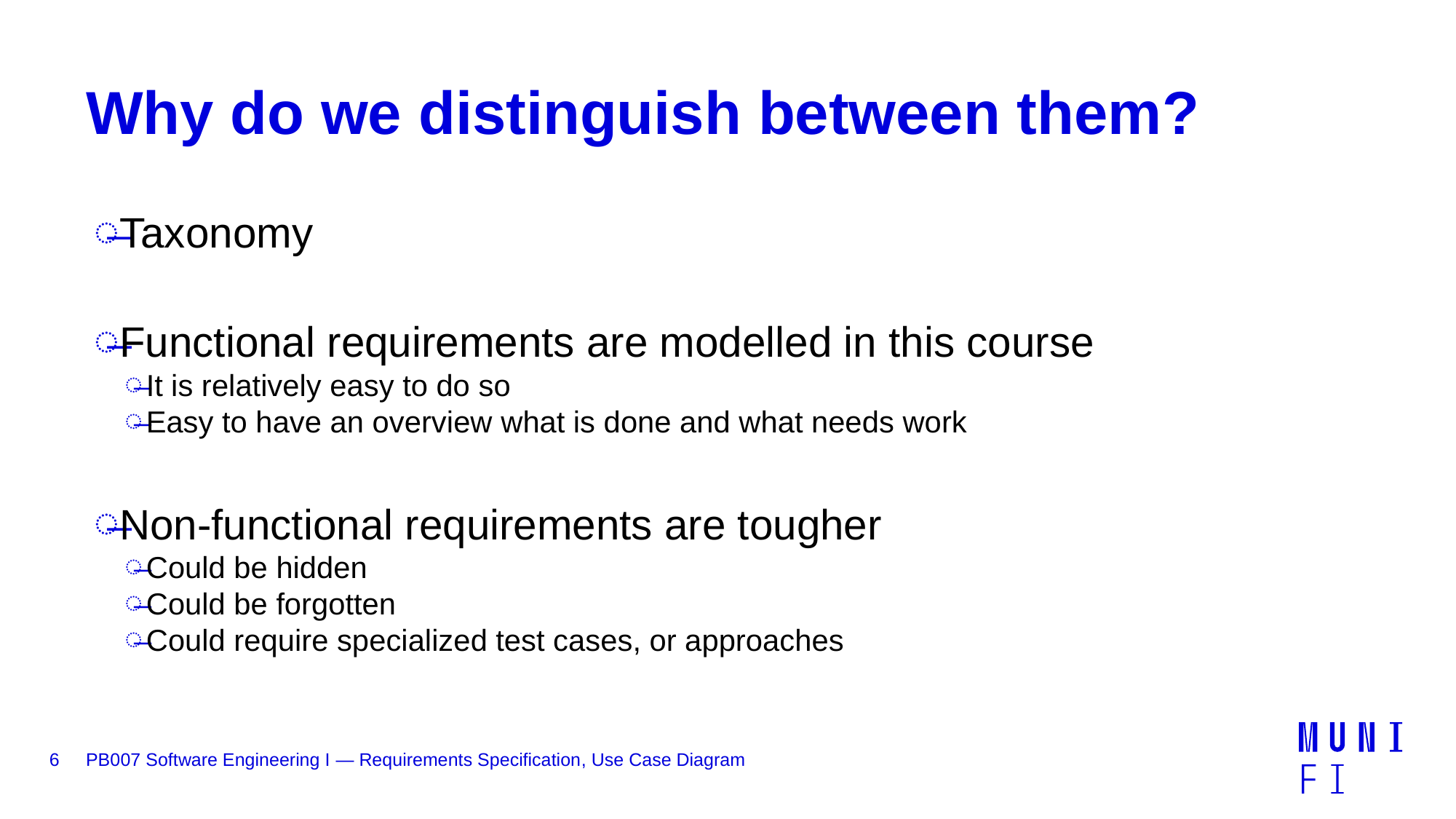

# Why do we distinguish between them?
Taxonomy

Functional requirements are modelled in this course
It is relatively easy to do so
Easy to have an overview what is done and what needs work

Non-functional requirements are tougher
Could be hidden
Could be forgotten
Could require specialized test cases, or approaches
6
PB007 Software Engineering I — Requirements Specification, Use Case Diagram